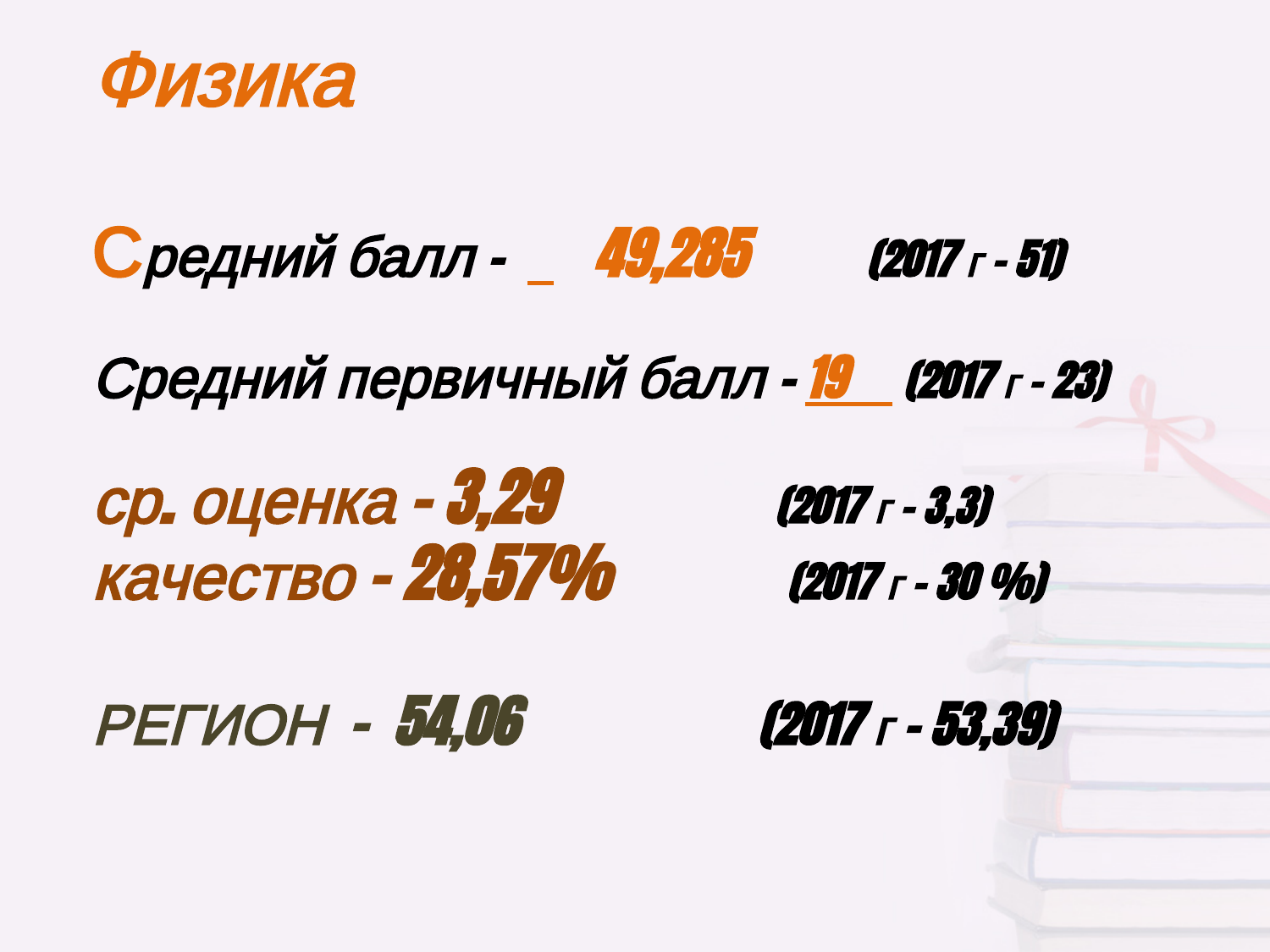

Физика
Средний балл –       49,285         (2017 г - 51)
Средний первичный балл – 19     (2017 г – 23)
ср. оценка – 3,29               (2017 г – 3,3)
качество – 28,57%            (2017 г – 30 %)
РЕГИОН  -  54,06                  (2017 г - 53,39)